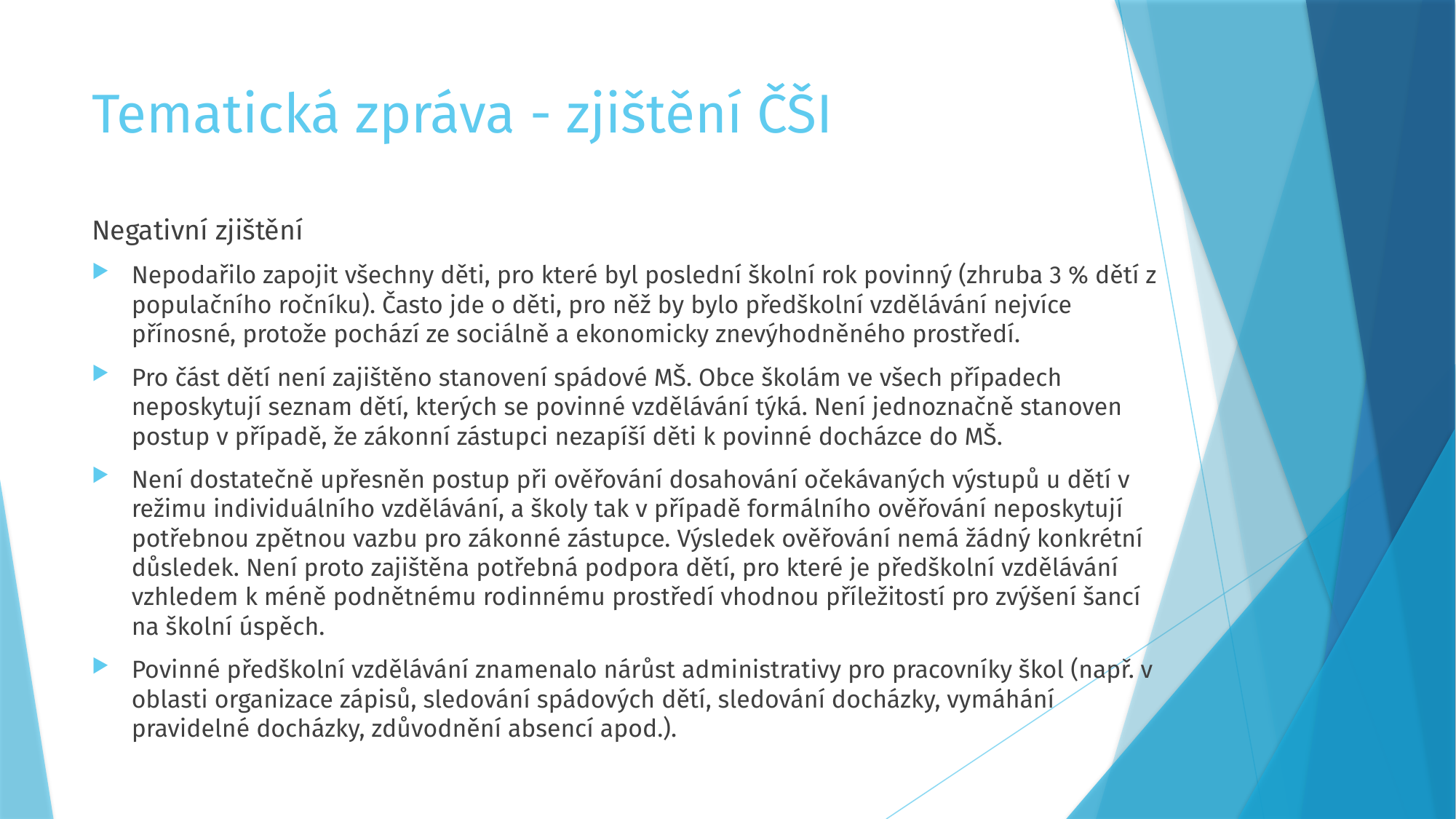

# Tematická zpráva - zjištění ČŠI
Negativní zjištění
Nepodařilo zapojit všechny děti, pro které byl poslední školní rok povinný (zhruba 3 % dětí z populačního ročníku). Často jde o děti, pro něž by bylo předškolní vzdělávání nejvíce přínosné, protože pochází ze sociálně a ekonomicky znevýhodněného prostředí.
Pro část dětí není zajištěno stanovení spádové MŠ. Obce školám ve všech případech neposkytují seznam dětí, kterých se povinné vzdělávání týká. Není jednoznačně stanoven postup v případě, že zákonní zástupci nezapíší děti k povinné docházce do MŠ.
Není dostatečně upřesněn postup při ověřování dosahování očekávaných výstupů u dětí v režimu individuálního vzdělávání, a školy tak v případě formálního ověřování neposkytují potřebnou zpětnou vazbu pro zákonné zástupce. Výsledek ověřování nemá žádný konkrétní důsledek. Není proto zajištěna potřebná podpora dětí, pro které je předškolní vzdělávání vzhledem k méně podnětnému rodinnému prostředí vhodnou příležitostí pro zvýšení šancí na školní úspěch.
Povinné předškolní vzdělávání znamenalo nárůst administrativy pro pracovníky škol (např. v oblasti organizace zápisů, sledování spádových dětí, sledování docházky, vymáhání pravidelné docházky, zdůvodnění absencí apod.).